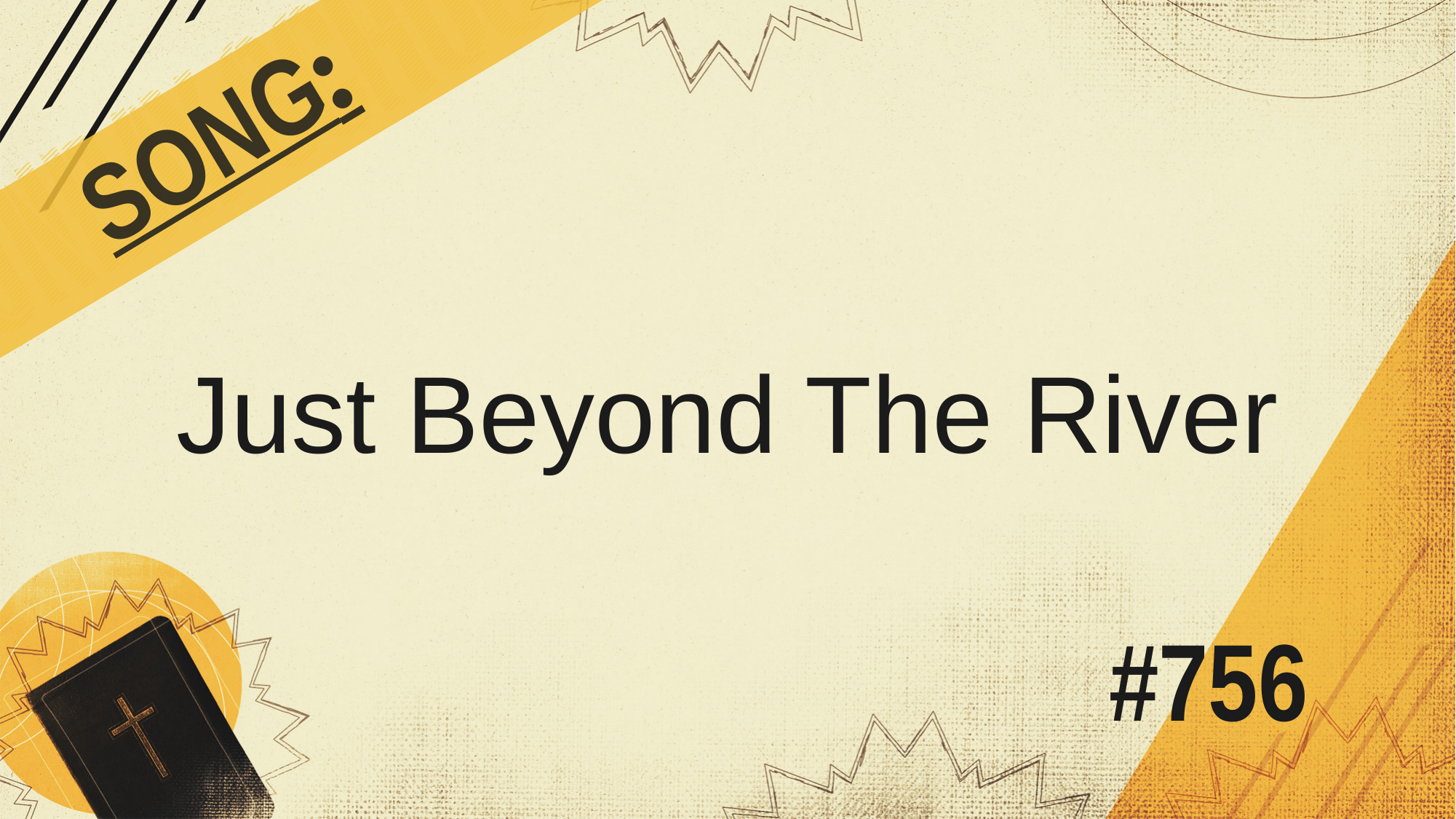

SONG:

Just Beyond The River
# #756